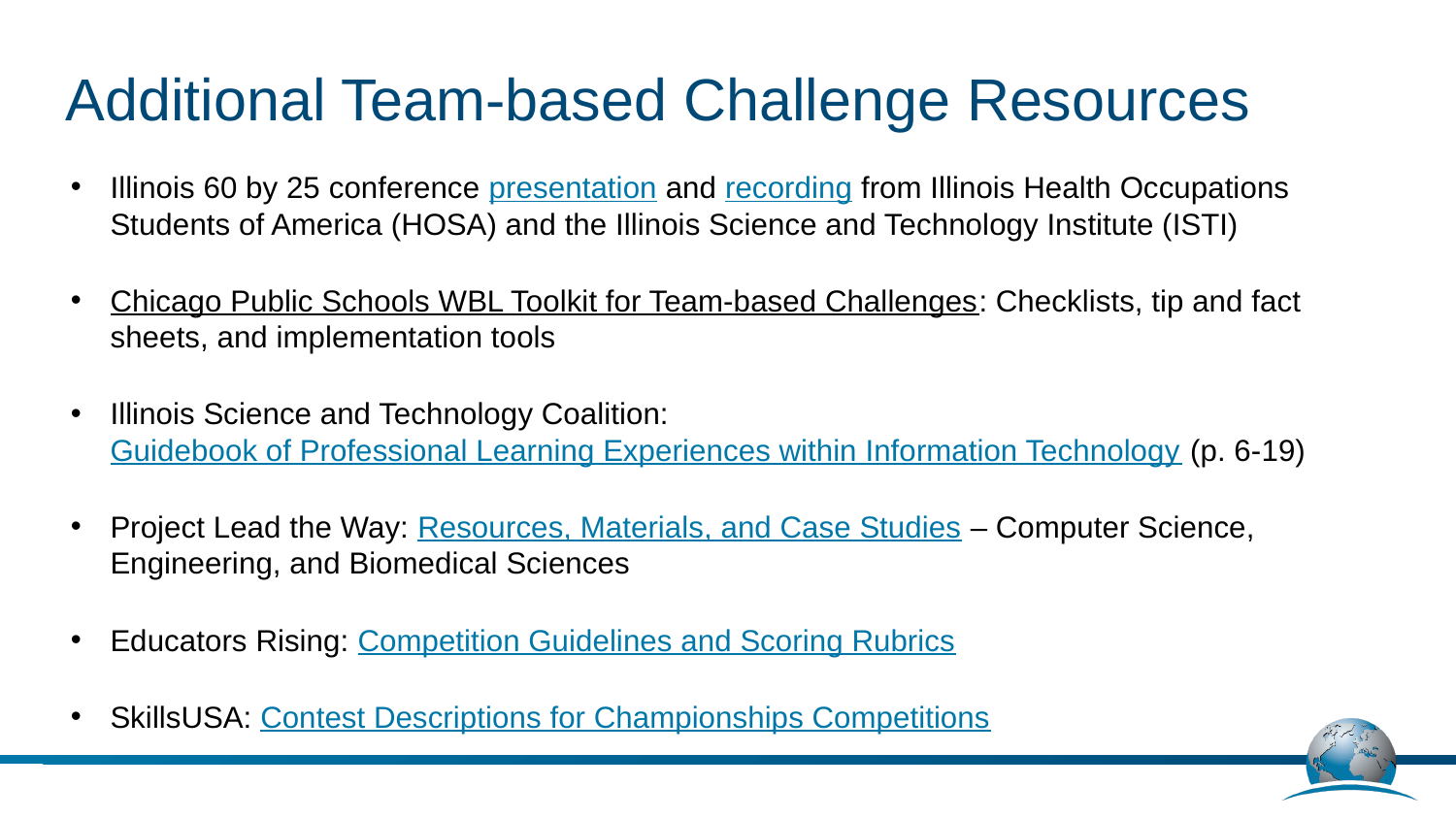

# Additional Team-based Challenge Resources
Illinois 60 by 25 conference presentation and recording from Illinois Health Occupations Students of America (HOSA) and the Illinois Science and Technology Institute (ISTI)
Chicago Public Schools WBL Toolkit for Team-based Challenges: Checklists, tip and fact sheets, and implementation tools
Illinois Science and Technology Coalition: Guidebook of Professional Learning Experiences within Information Technology (p. 6-19)
Project Lead the Way: Resources, Materials, and Case Studies – Computer Science, Engineering, and Biomedical Sciences
Educators Rising: Competition Guidelines and Scoring Rubrics
SkillsUSA: Contest Descriptions for Championships Competitions